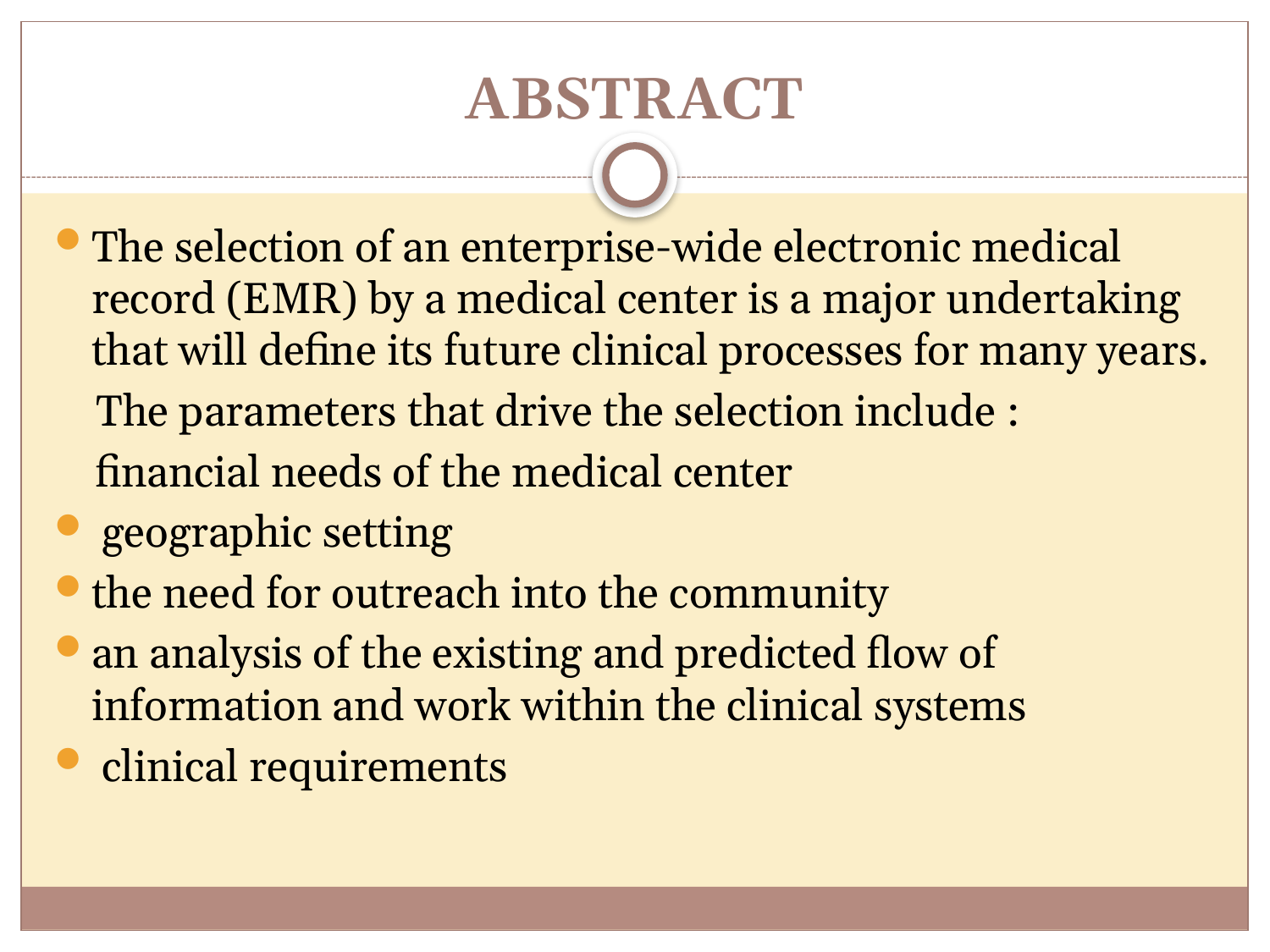

# ABSTRACT
The selection of an enterprise-wide electronic medical record (EMR) by a medical center is a major undertaking that will define its future clinical processes for many years.
    The parameters that drive the selection include :
    financial needs of the medical center
 geographic setting
the need for outreach into the community
an analysis of the existing and predicted flow of information and work within the clinical systems
 clinical requirements